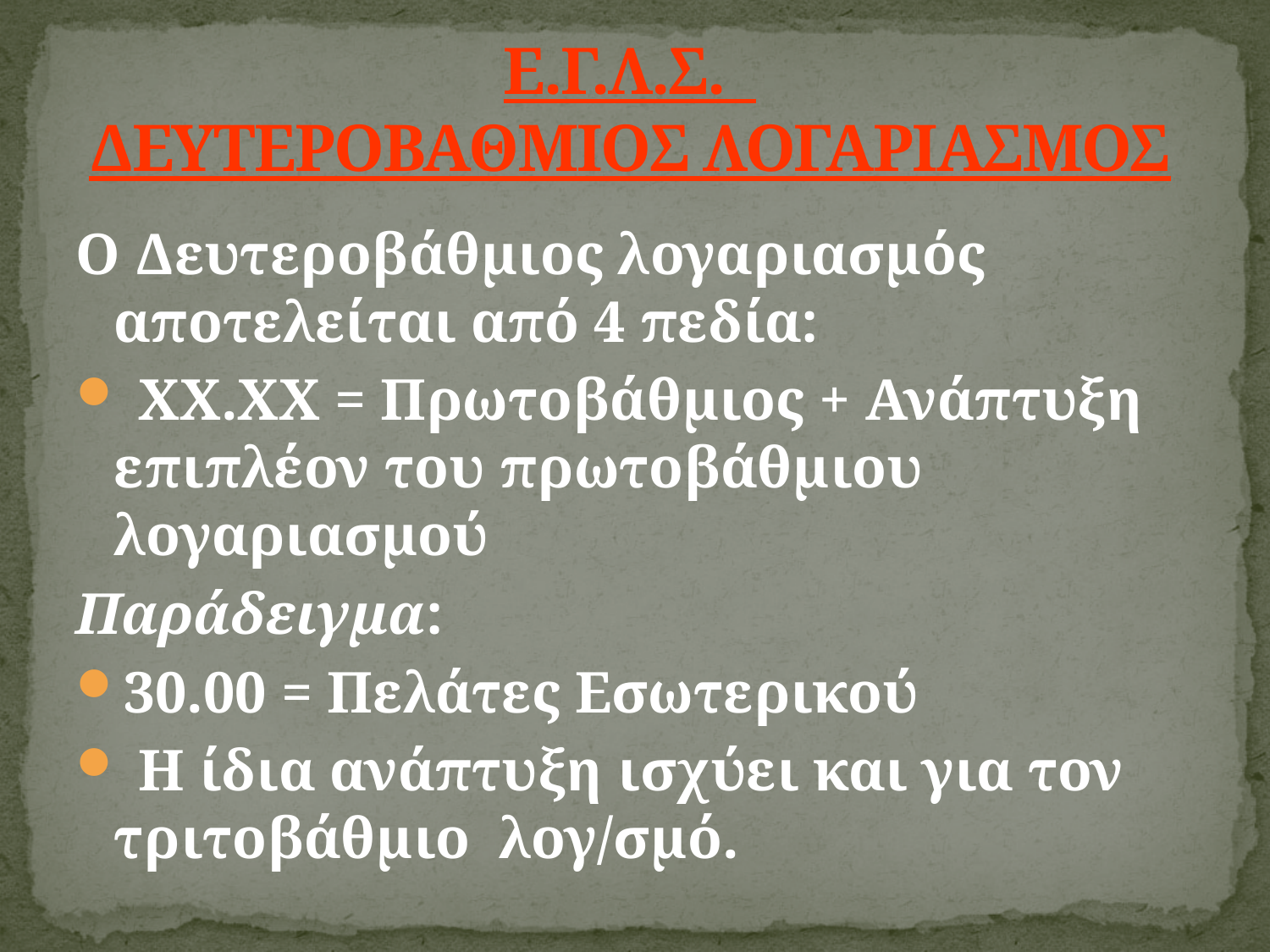

# Ε.Γ.Λ.Σ. ΔΕΥΤΕΡΟΒΑΘΜΙΟΣ ΛΟΓΑΡΙΑΣΜΟΣ
Ο Δευτεροβάθµιος λογαριασµός αποτελείται από 4 πεδία:
 ΧΧ.ΧΧ = Πρωτοβάθµιος + Ανάπτυξη επιπλέον του πρωτοβάθµιου λογαριασµού
Παράδειγµα:
30.00 = Πελάτες Εσωτερικού
 Η ίδια ανάπτυξη ισχύει και για τον τριτοβάθµιο  λογ/σµό.